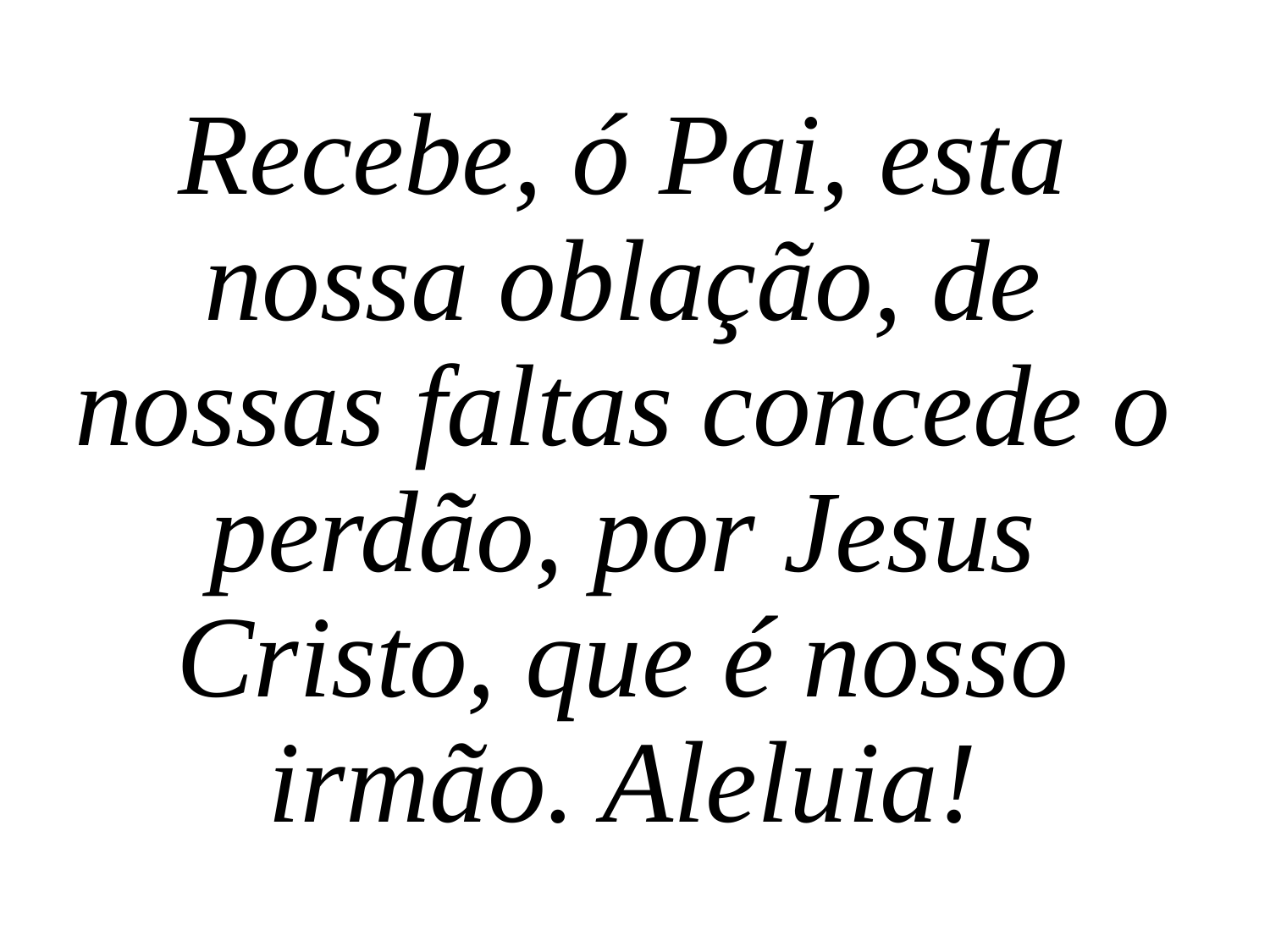

Recebe, ó Pai, esta nossa oblação, de nossas faltas concede o perdão, por Jesus Cristo, que é nosso irmão. Aleluia!